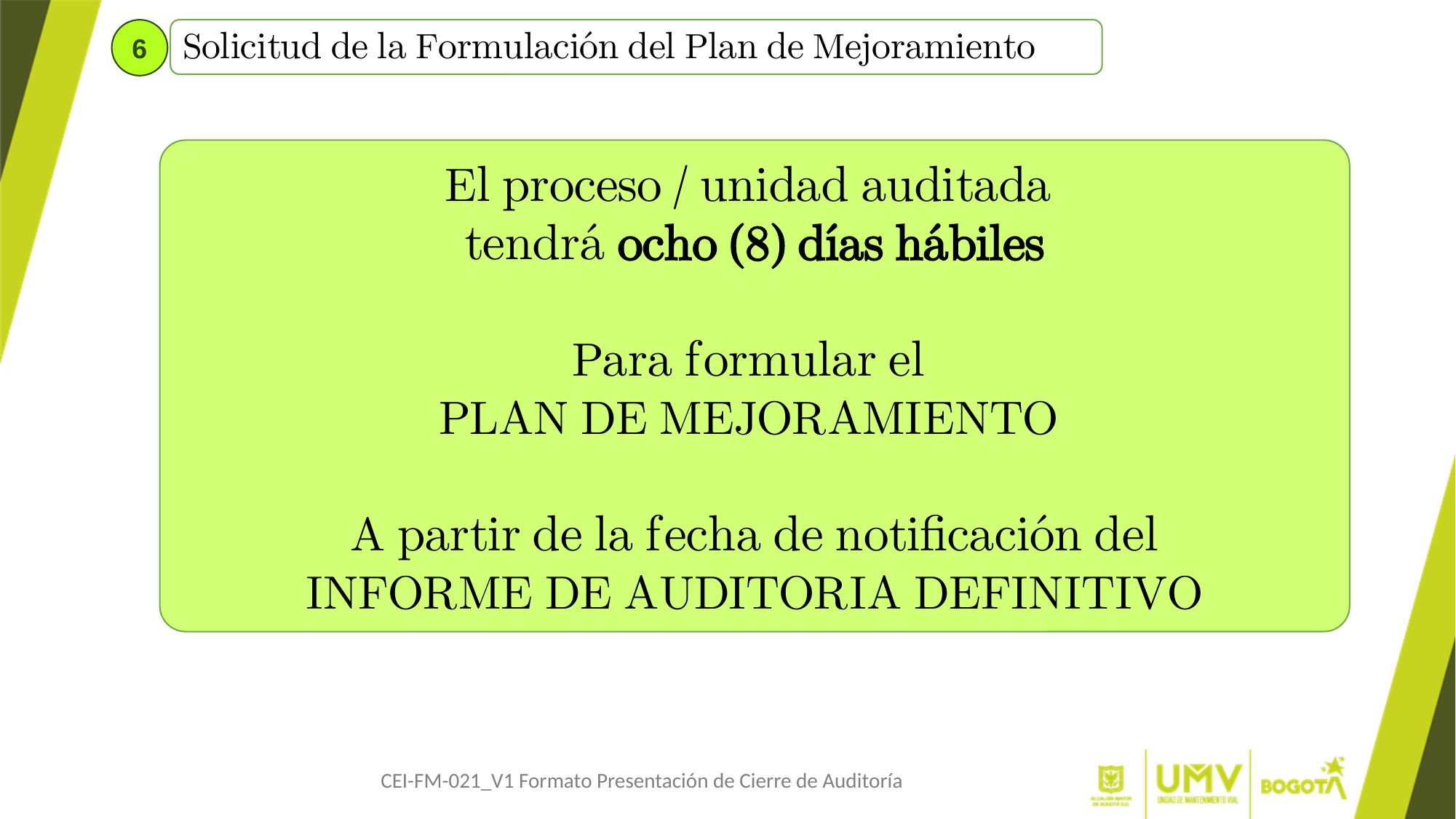

6
Solicitud de la Formulación del Plan de Mejoramiento
El proceso / unidad auditada
tendrá ocho (8) días hábiles

Para formular el
PLAN DE MEJORAMIENTO

A partir de la fecha de notificación del
 INFORME DE AUDITORIA DEFINITIVO
CEI-FM-021_V1 Formato Presentación de Cierre de Auditoría